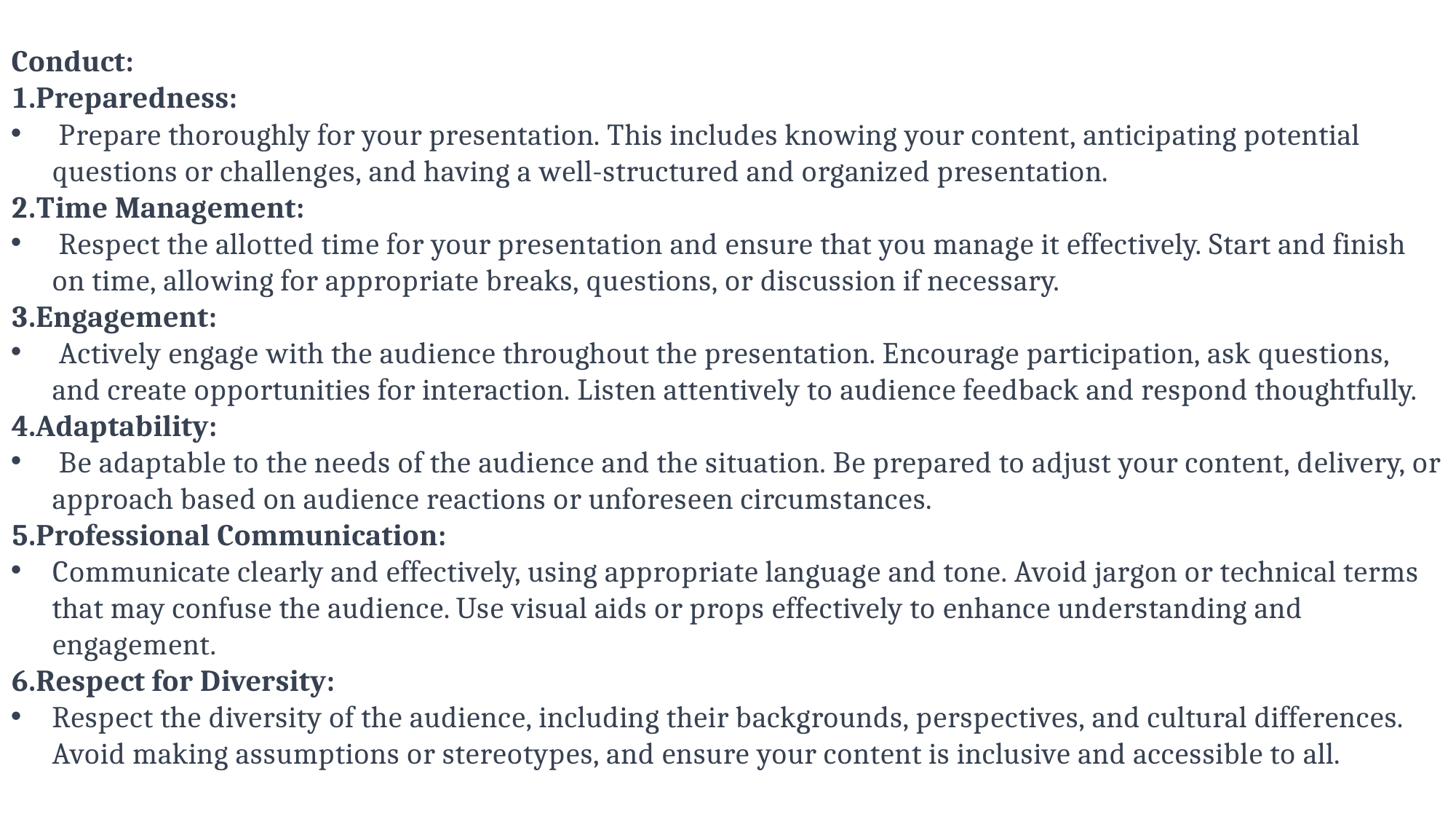

Conduct:
Preparedness:
 Prepare thoroughly for your presentation. This includes knowing your content, anticipating potential questions or challenges, and having a well-structured and organized presentation.
2.Time Management:
 Respect the allotted time for your presentation and ensure that you manage it effectively. Start and finish on time, allowing for appropriate breaks, questions, or discussion if necessary.
3.Engagement:
 Actively engage with the audience throughout the presentation. Encourage participation, ask questions, and create opportunities for interaction. Listen attentively to audience feedback and respond thoughtfully.
4.Adaptability:
 Be adaptable to the needs of the audience and the situation. Be prepared to adjust your content, delivery, or approach based on audience reactions or unforeseen circumstances.
5.Professional Communication:
Communicate clearly and effectively, using appropriate language and tone. Avoid jargon or technical terms that may confuse the audience. Use visual aids or props effectively to enhance understanding and engagement.
6.Respect for Diversity:
Respect the diversity of the audience, including their backgrounds, perspectives, and cultural differences. Avoid making assumptions or stereotypes, and ensure your content is inclusive and accessible to all.